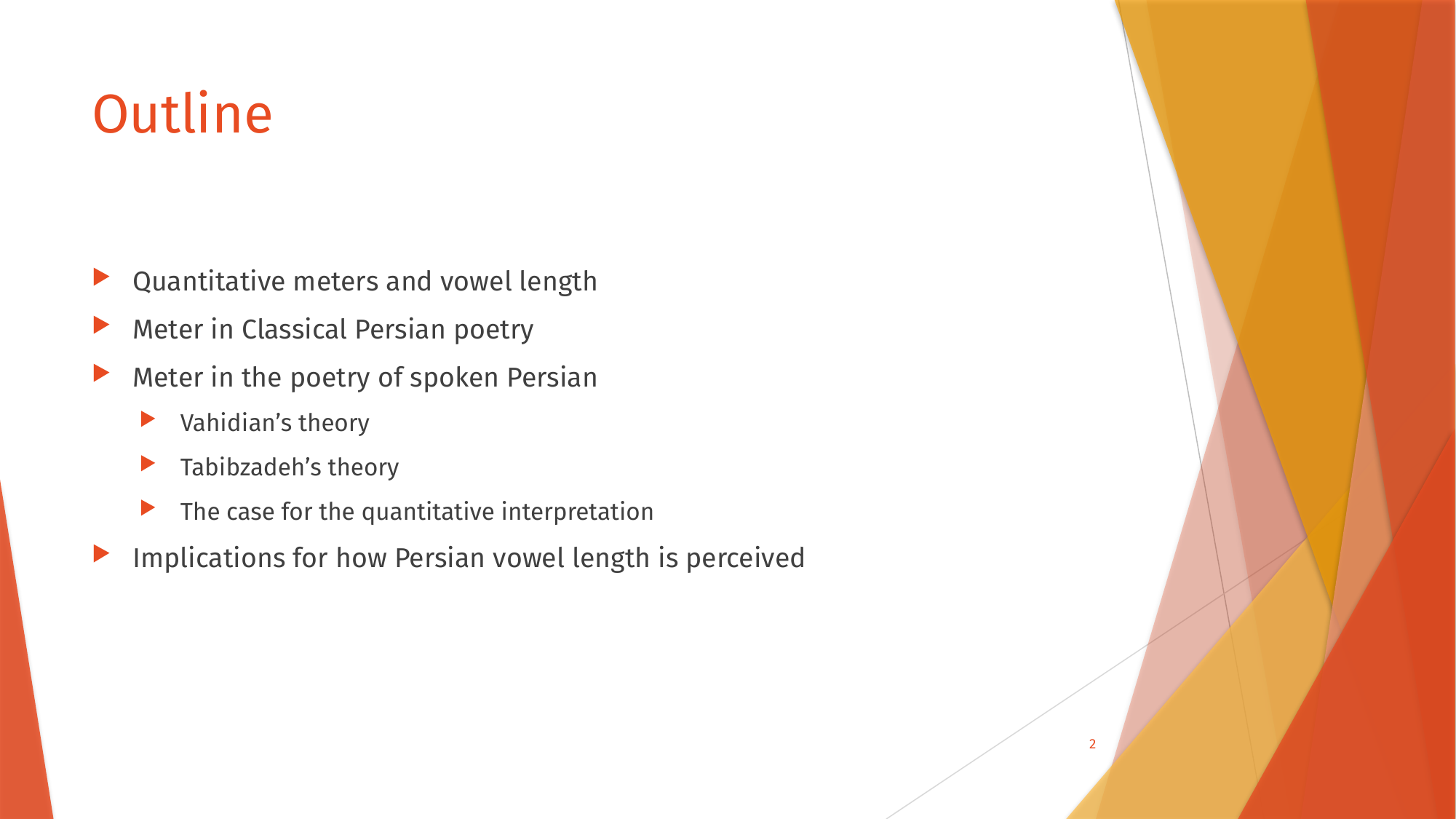

# Outline
Quantitative meters and vowel length
Meter in Classical Persian poetry
Meter in the poetry of spoken Persian
Vahidian’s theory
Tabibzadeh’s theory
The case for the quantitative interpretation
Implications for how Persian vowel length is perceived
2